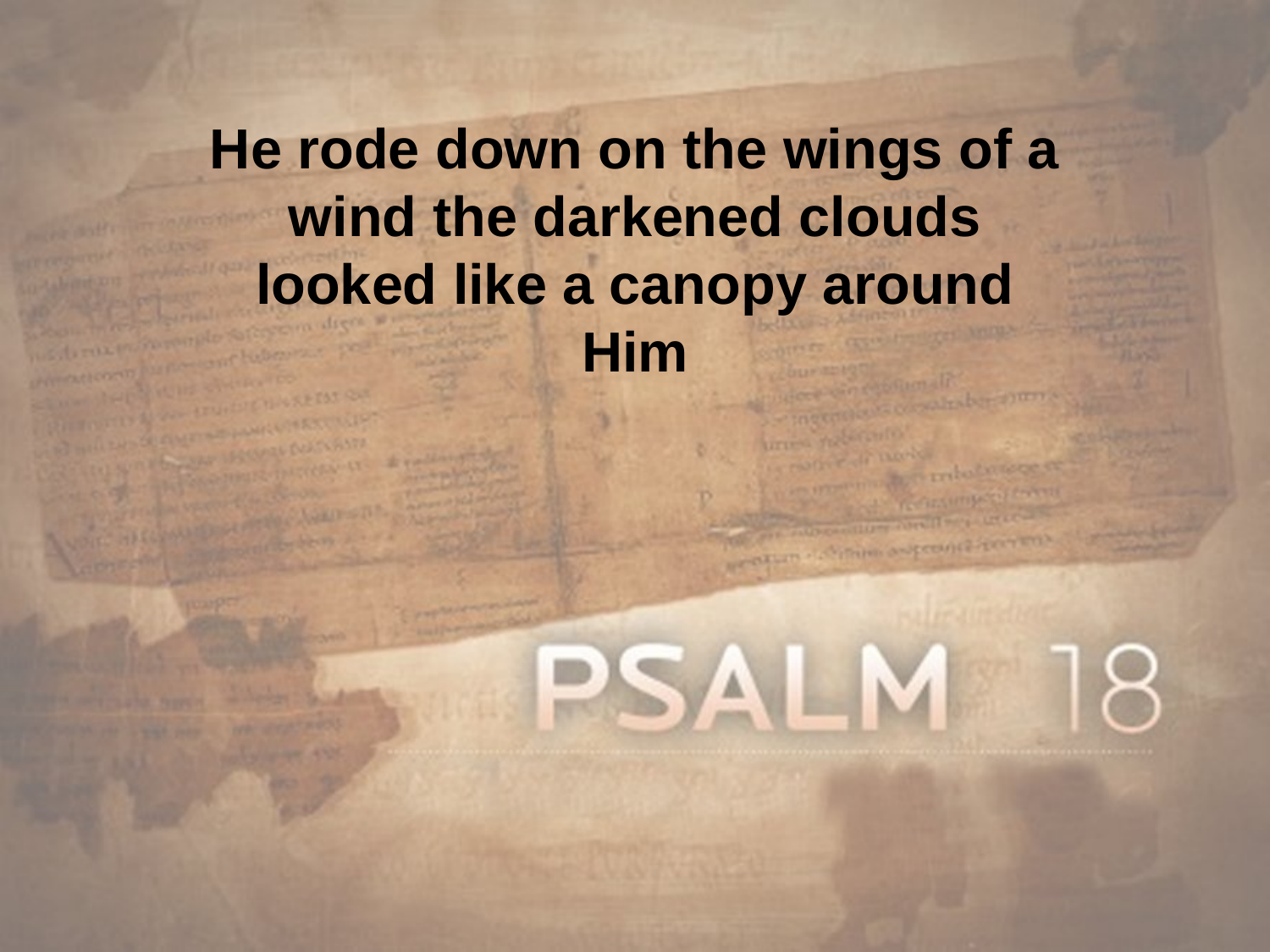

He rode down on the wings of a wind the darkened clouds looked like a canopy around Him